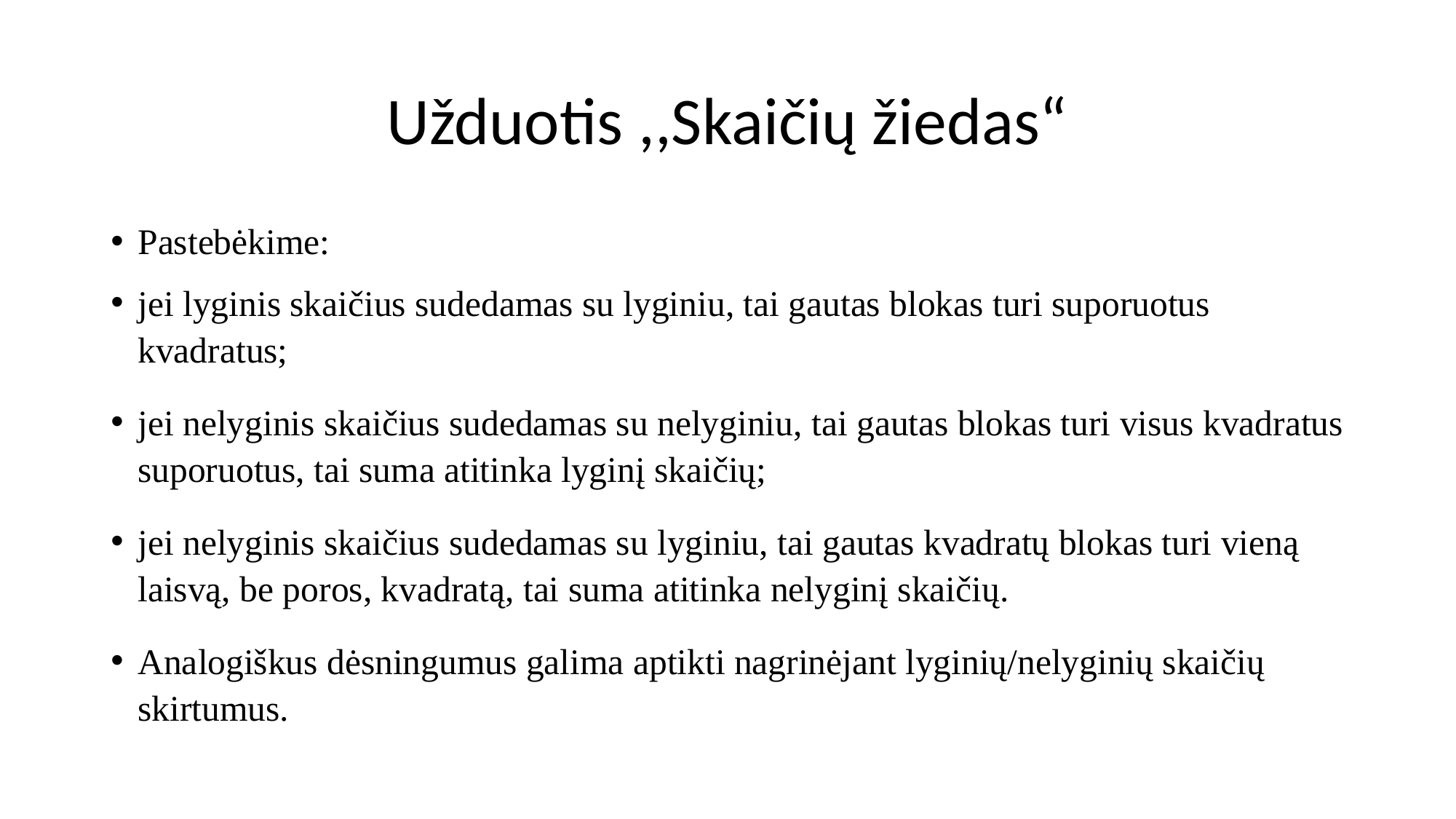

# Užduotis ,,Skaičių žiedas“
Pastebėkime:
jei lyginis skaičius sudedamas su lyginiu, tai gautas blokas turi suporuotus kvadratus;
jei nelyginis skaičius sudedamas su nelyginiu, tai gautas blokas turi visus kvadratus suporuotus, tai suma atitinka lyginį skaičių;
jei nelyginis skaičius sudedamas su lyginiu, tai gautas kvadratų blokas turi vieną laisvą, be poros, kvadratą, tai suma atitinka nelyginį skaičių.
Analogiškus dėsningumus galima aptikti nagrinėjant lyginių/nelyginių skaičių skirtumus.